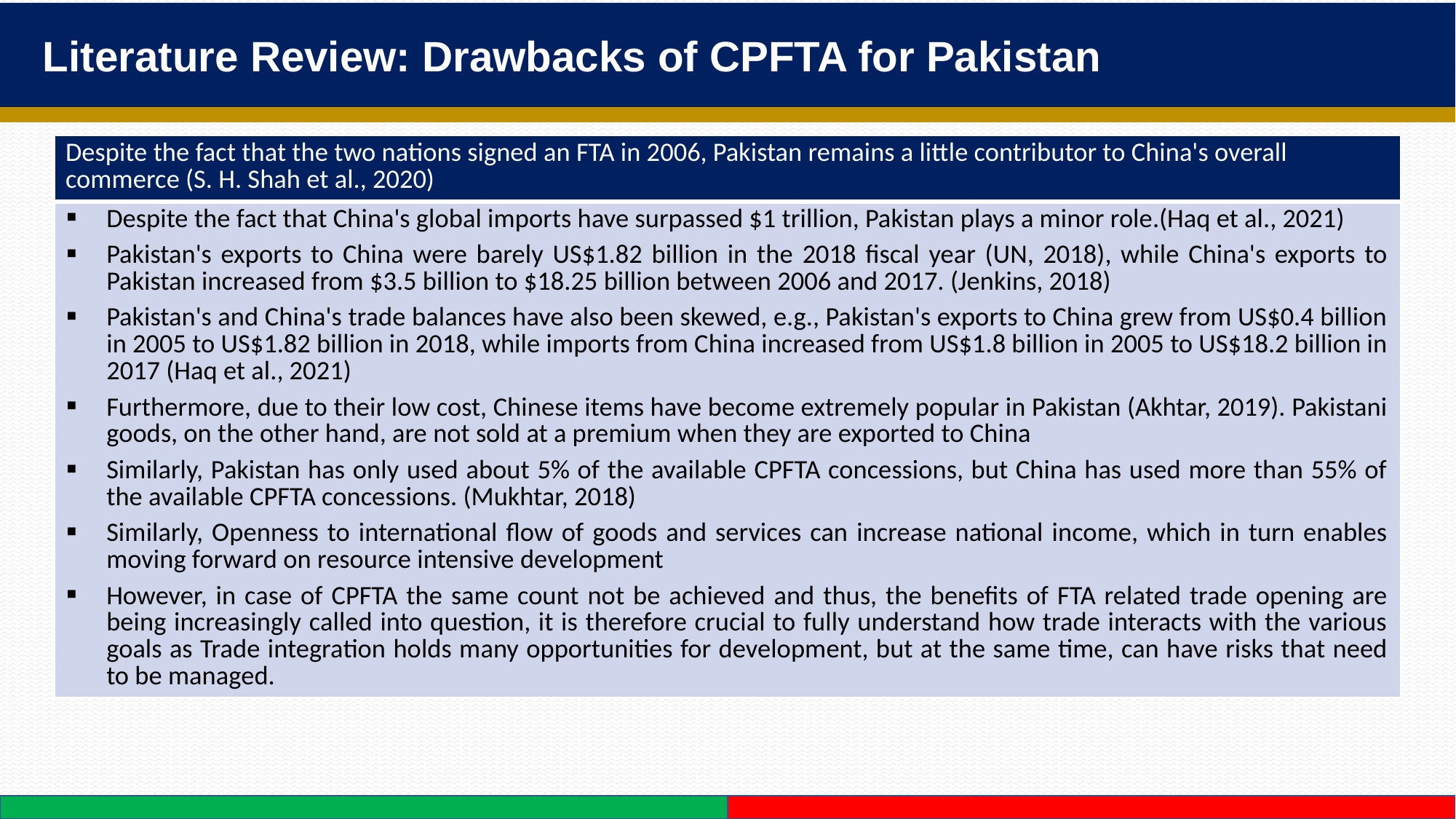

Literature Review: Drawbacks of CPFTA for Pakistan
| Despite the fact that the two nations signed an FTA in 2006, Pakistan remains a little contributor to China's overall commerce (S. H. Shah et al., 2020) |
| --- |
| Despite the fact that China's global imports have surpassed $1 trillion, Pakistan plays a minor role.(Haq et al., 2021) Pakistan's exports to China were barely US$1.82 billion in the 2018 fiscal year (UN, 2018), while China's exports to Pakistan increased from $3.5 billion to $18.25 billion between 2006 and 2017. (Jenkins, 2018) Pakistan's and China's trade balances have also been skewed, e.g., Pakistan's exports to China grew from US$0.4 billion in 2005 to US$1.82 billion in 2018, while imports from China increased from US$1.8 billion in 2005 to US$18.2 billion in 2017 (Haq et al., 2021) Furthermore, due to their low cost, Chinese items have become extremely popular in Pakistan (Akhtar, 2019). Pakistani goods, on the other hand, are not sold at a premium when they are exported to China Similarly, Pakistan has only used about 5% of the available CPFTA concessions, but China has used more than 55% of the available CPFTA concessions. (Mukhtar, 2018) Similarly, Openness to international flow of goods and services can increase national income, which in turn enables moving forward on resource intensive development However, in case of CPFTA the same count not be achieved and thus, the benefits of FTA related trade opening are being increasingly called into question, it is therefore crucial to fully understand how trade interacts with the various goals as Trade integration holds many opportunities for development, but at the same time, can have risks that need to be managed. |